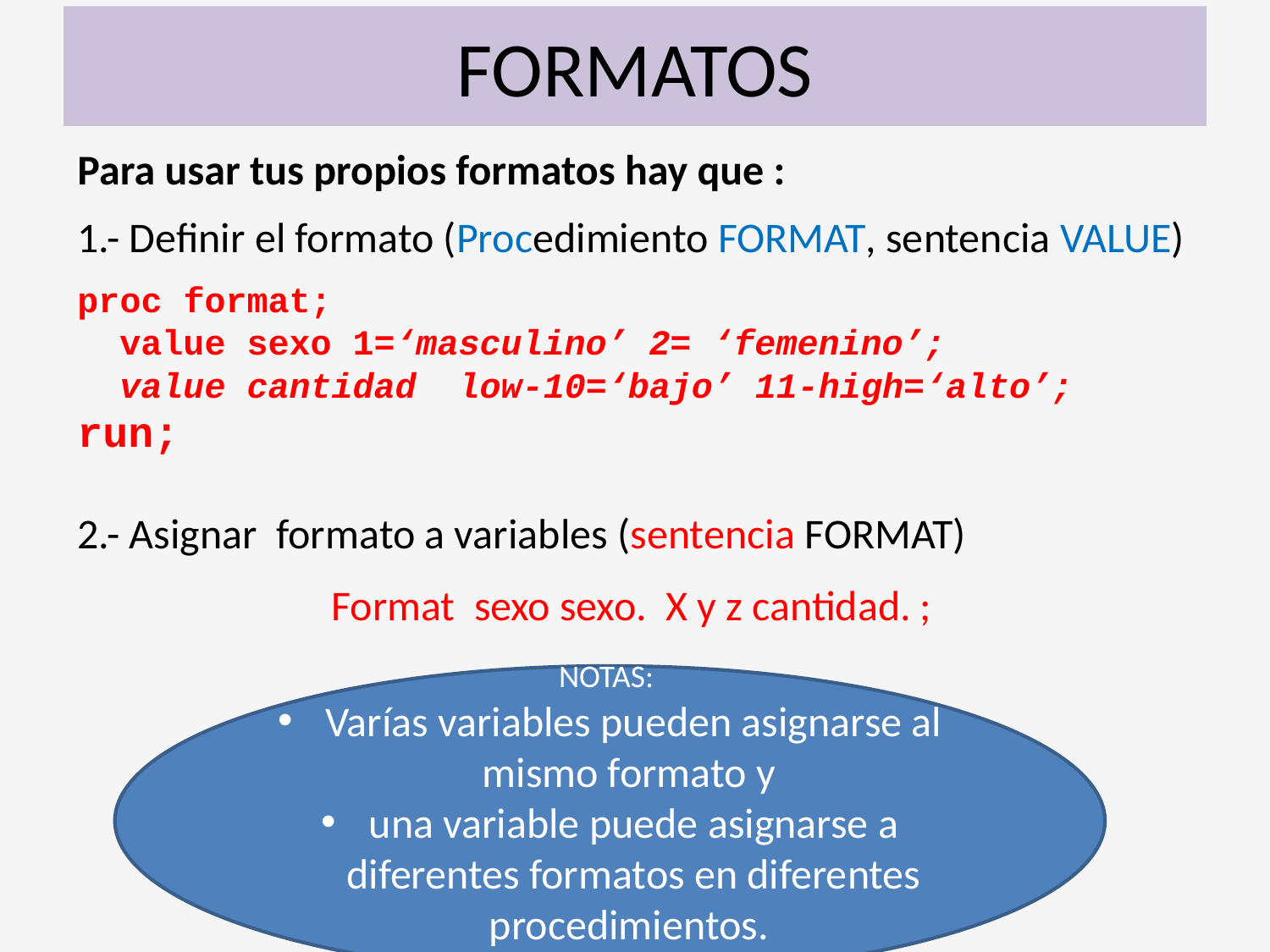

# FORMATOS
Para usar tus propios formatos hay que :

1.- Definir el formato (Procedimiento FORMAT, sentencia VALUE)

proc format;
  value sexo 1=‘masculino’ 2= ‘femenino’;
  value cantidad  low-10=‘bajo’ 11-high=‘alto’;
run;

2.- Asignar  formato a variables (sentencia FORMAT)

		Format  sexo sexo.  X y z cantidad. ;

NOTAS:
Varías variables pueden asignarse al mismo formato y
una variable puede asignarse a diferentes formatos en diferentes procedimientos.